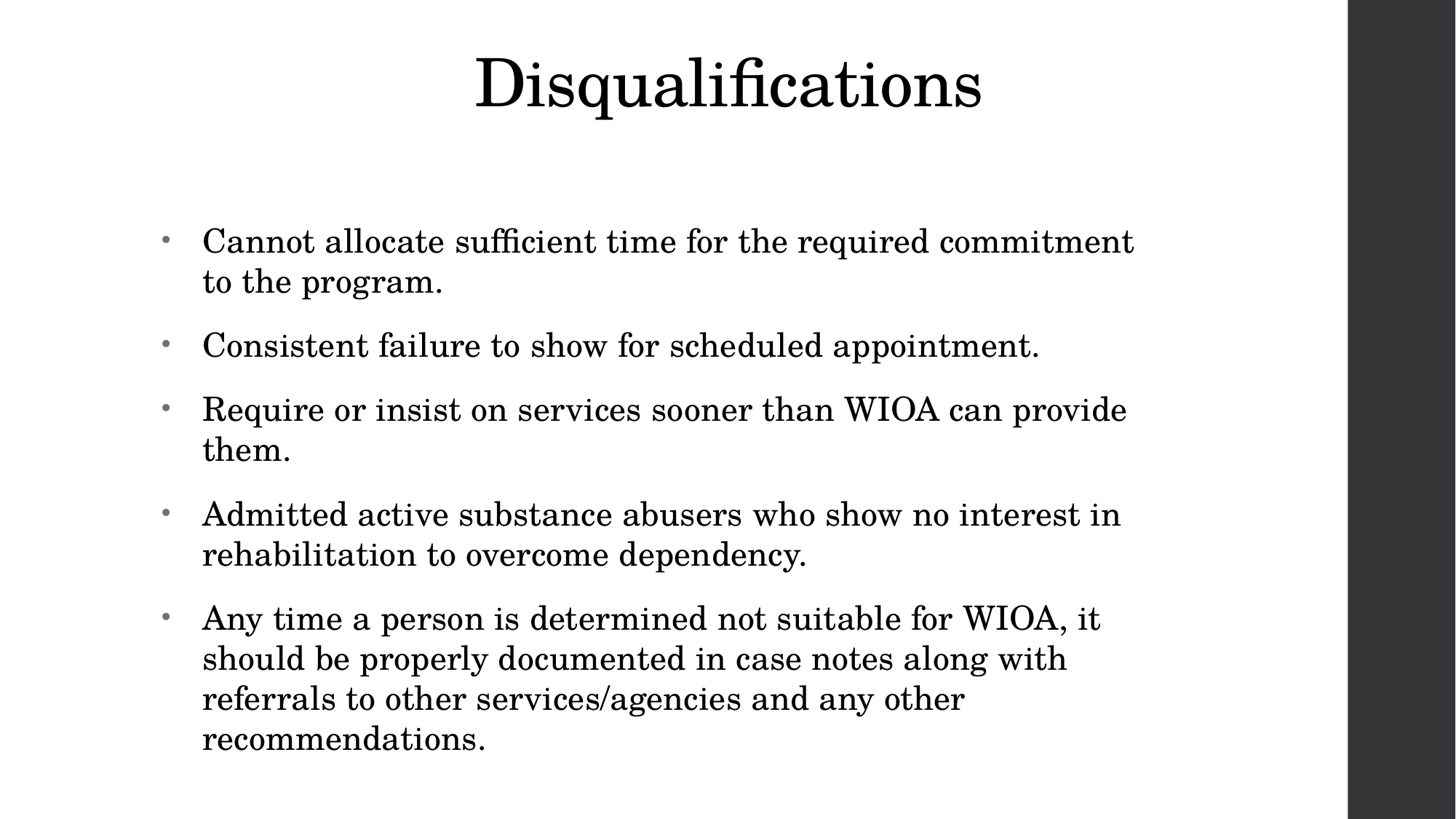

Disqualifications

Cannot allocate sufficient time for the required commitment to the program.
Consistent failure to show for scheduled appointment.
Require or insist on services sooner than WIOA can provide them.
Admitted active substance abusers who show no interest in rehabilitation to overcome dependency.
Any time a person is determined not suitable for WIOA, it should be properly documented in case notes along with referrals to other services/agencies and any other recommendations.